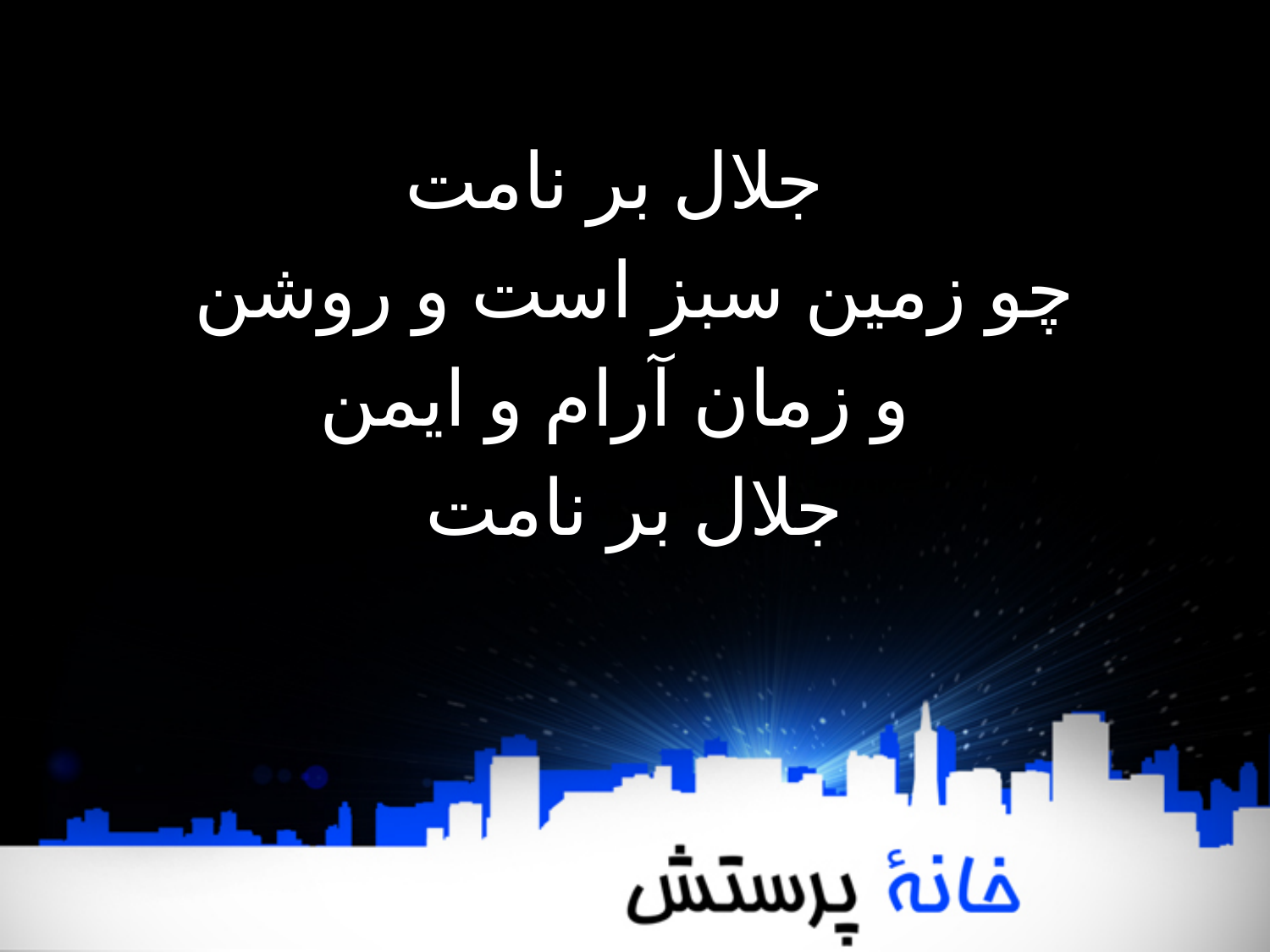

جلال بر نامت
چو زمین سبز است و روشن
و زمان آرام و ایمن
جلال بر نامت